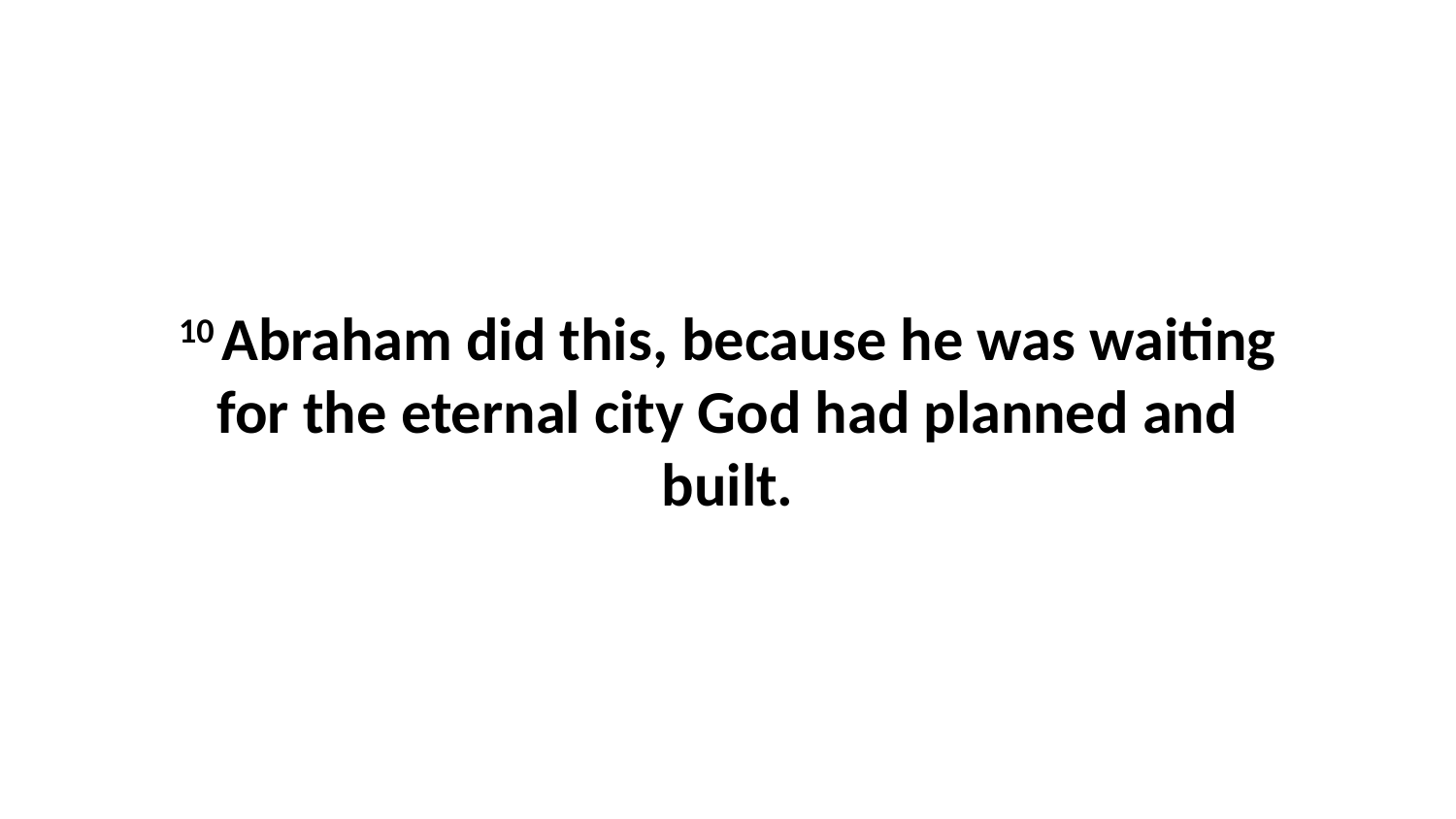

10 Abraham did this, because he was waiting for the eternal city God had planned and built.